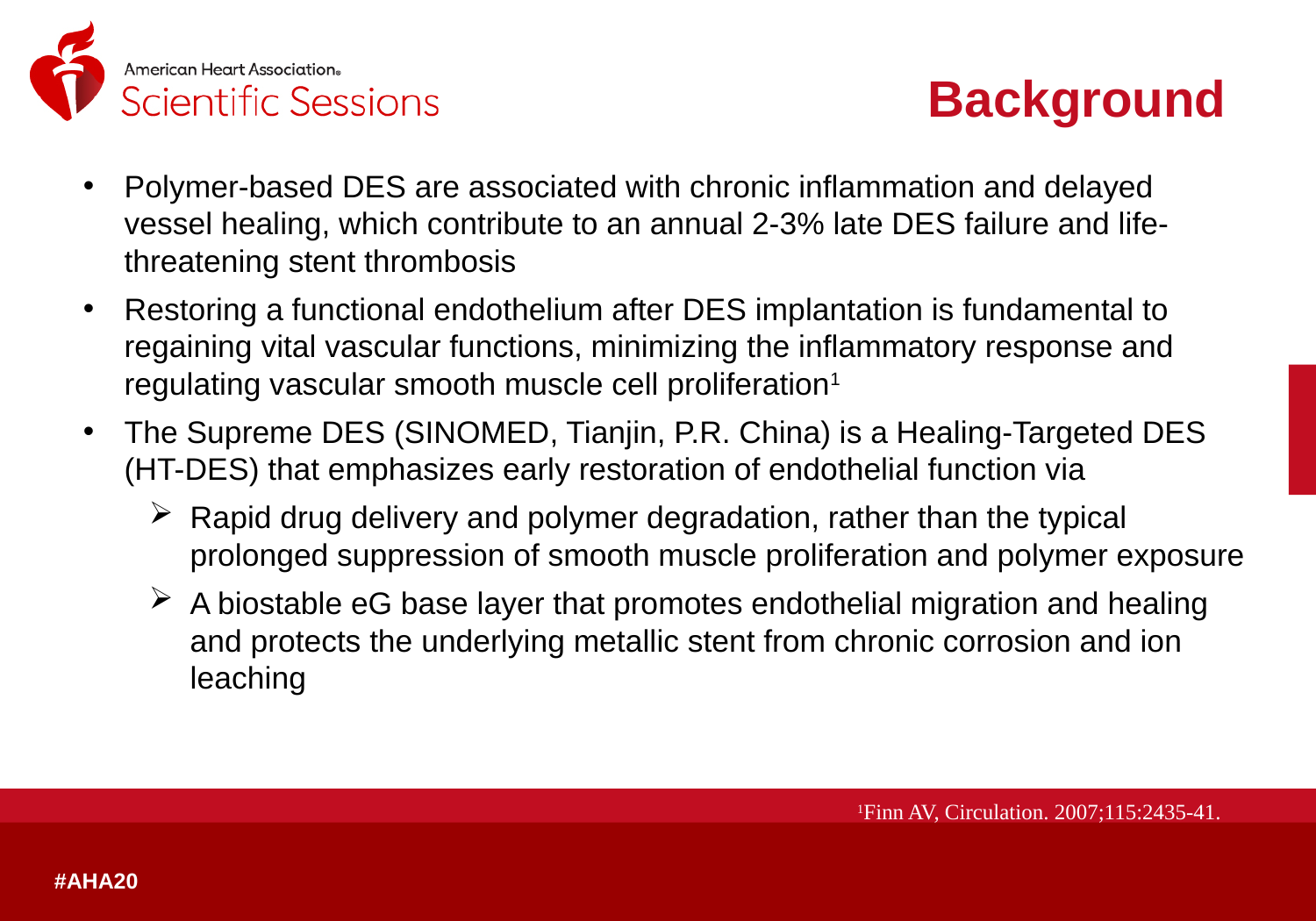

Background
Polymer-based DES are associated with chronic inflammation and delayed vessel healing, which contribute to an annual 2-3% late DES failure and life-threatening stent thrombosis
Restoring a functional endothelium after DES implantation is fundamental to regaining vital vascular functions, minimizing the inflammatory response and regulating vascular smooth muscle cell proliferation1
The Supreme DES (SINOMED, Tianjin, P.R. China) is a Healing-Targeted DES (HT-DES) that emphasizes early restoration of endothelial function via
Rapid drug delivery and polymer degradation, rather than the typical prolonged suppression of smooth muscle proliferation and polymer exposure
A biostable eG base layer that promotes endothelial migration and healing and protects the underlying metallic stent from chronic corrosion and ion leaching
1Finn AV, Circulation. 2007;115:2435-41.